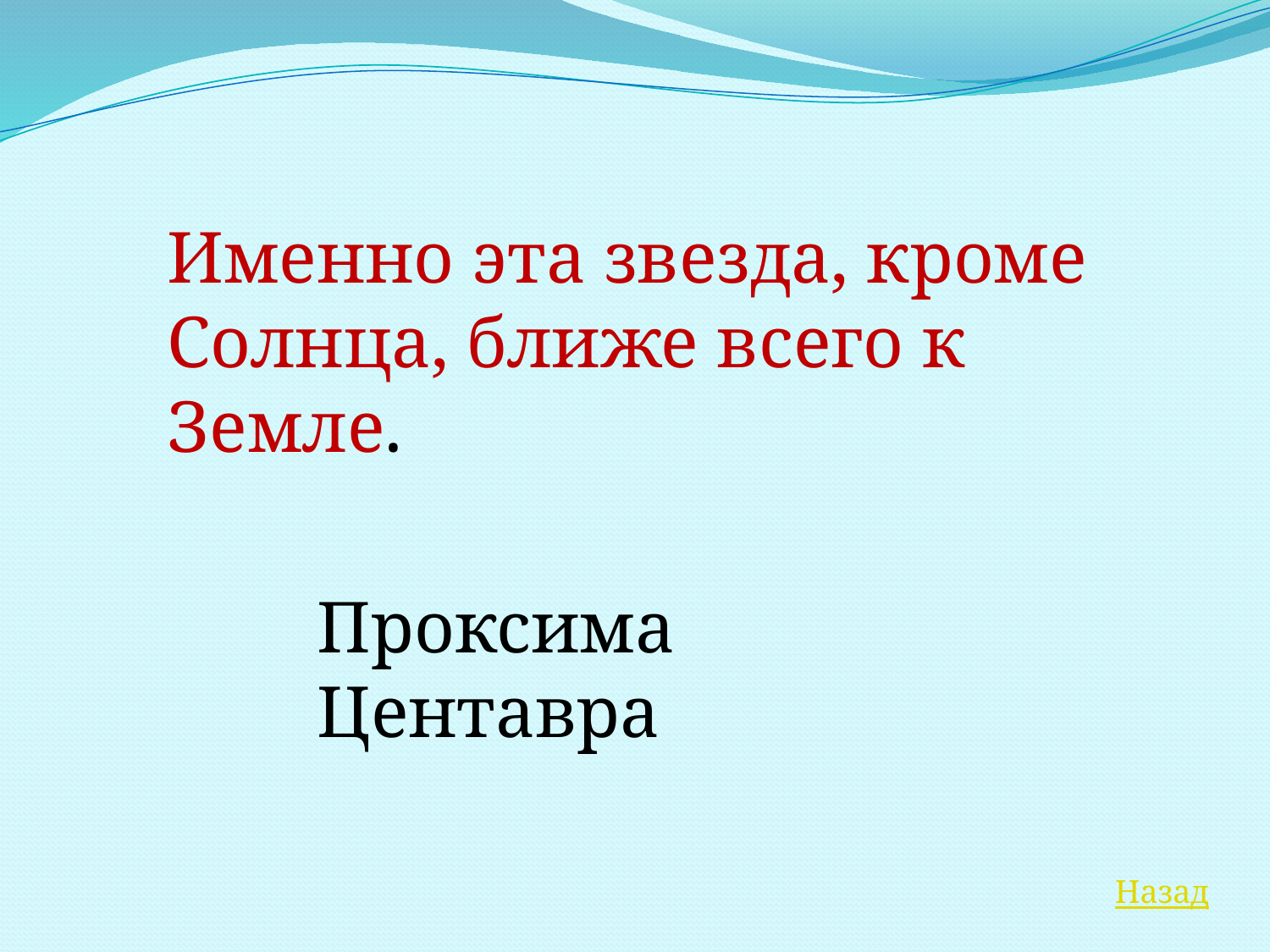

Именно эта звезда, кроме Солнца, ближе всего к Земле.
Проксима Центавра
Назад